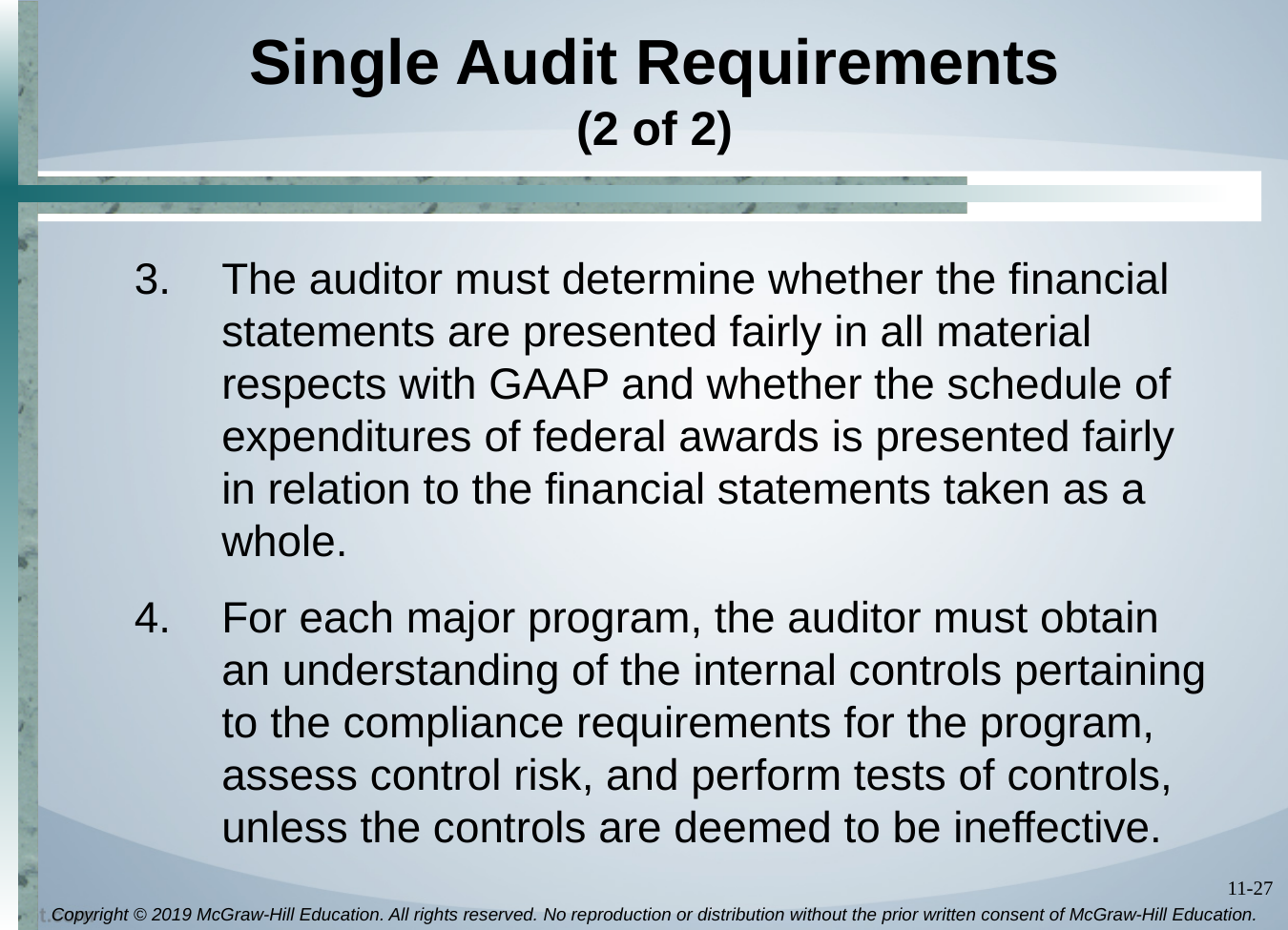

# Single Audit Requirements (2 of 2)
The auditor must determine whether the financial statements are presented fairly in all material respects with GAAP and whether the schedule of expenditures of federal awards is presented fairly in relation to the financial statements taken as a whole.
For each major program, the auditor must obtain an understanding of the internal controls pertaining to the compliance requirements for the program, assess control risk, and perform tests of controls, unless the controls are deemed to be ineffective.